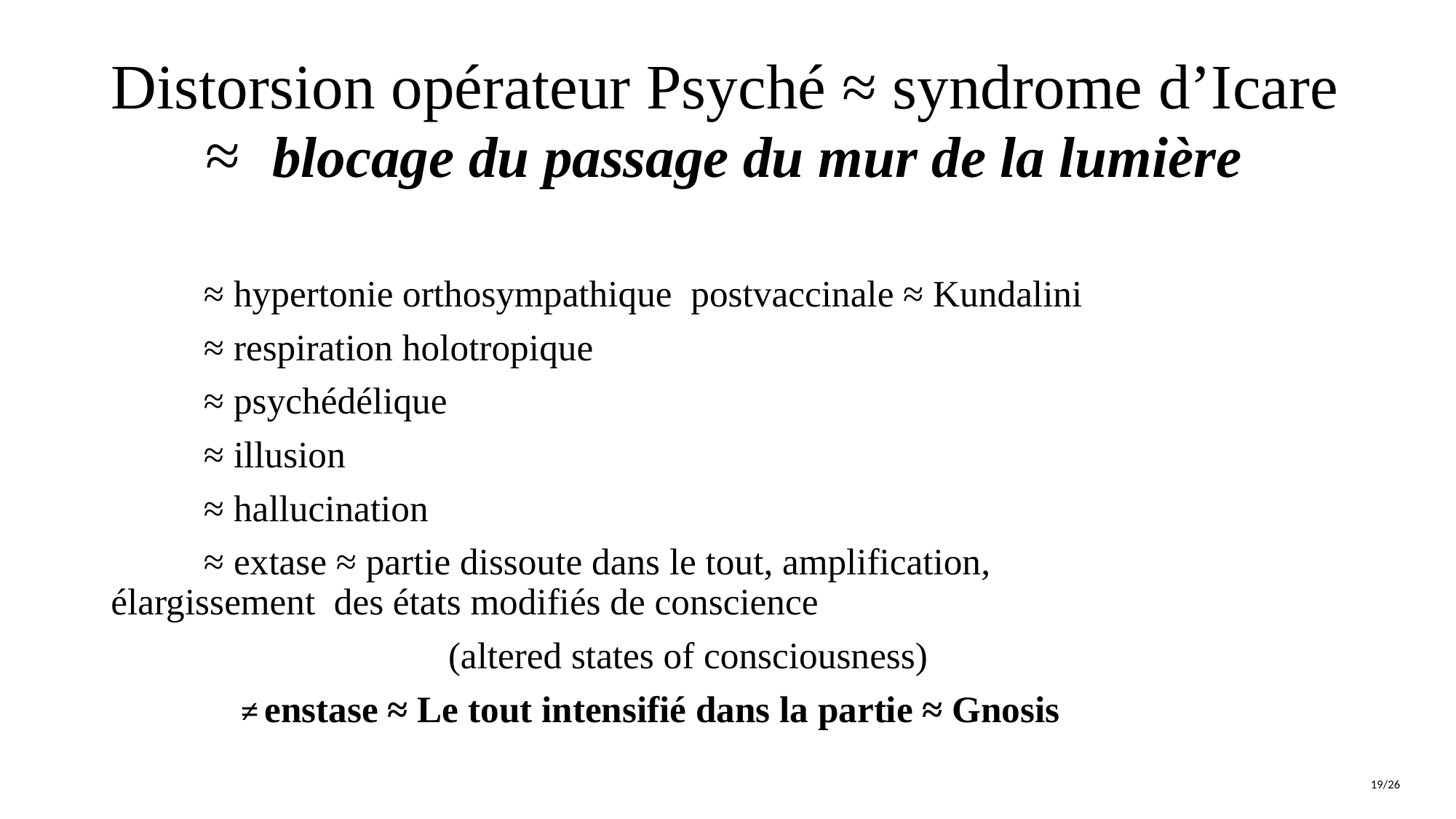

# Distorsion opérateur Psyché ≈ syndrome d’Icare ≈  blocage du passage du mur de la lumière
          ≈ hypertonie orthosympathique  postvaccinale ≈ Kundalini
          ≈ respiration holotropique
          ≈ psychédélique
          ≈ illusion
          ≈ hallucination
          ≈ extase ≈ partie dissoute dans le tout, amplification,      	 		    élargissement  des états modifiés de conscience
	                          (altered states of consciousness)
              ≠ enstase ≈ Le tout intensifié dans la partie ≈ Gnosis
19/26